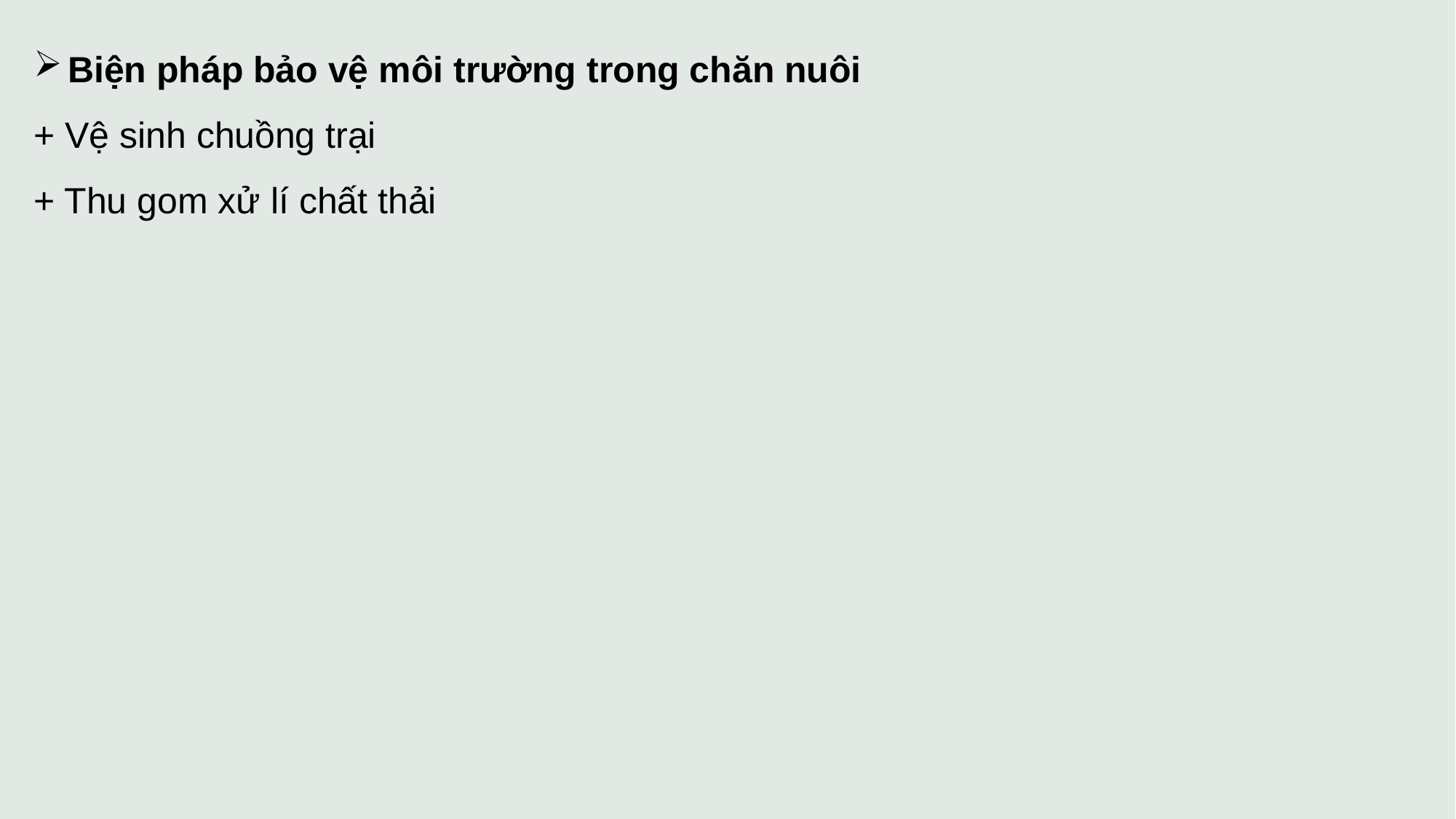

Biện pháp bảo vệ môi trường trong chăn nuôi
+ Vệ sinh chuồng trại
+ Thu gom xử lí chất thải